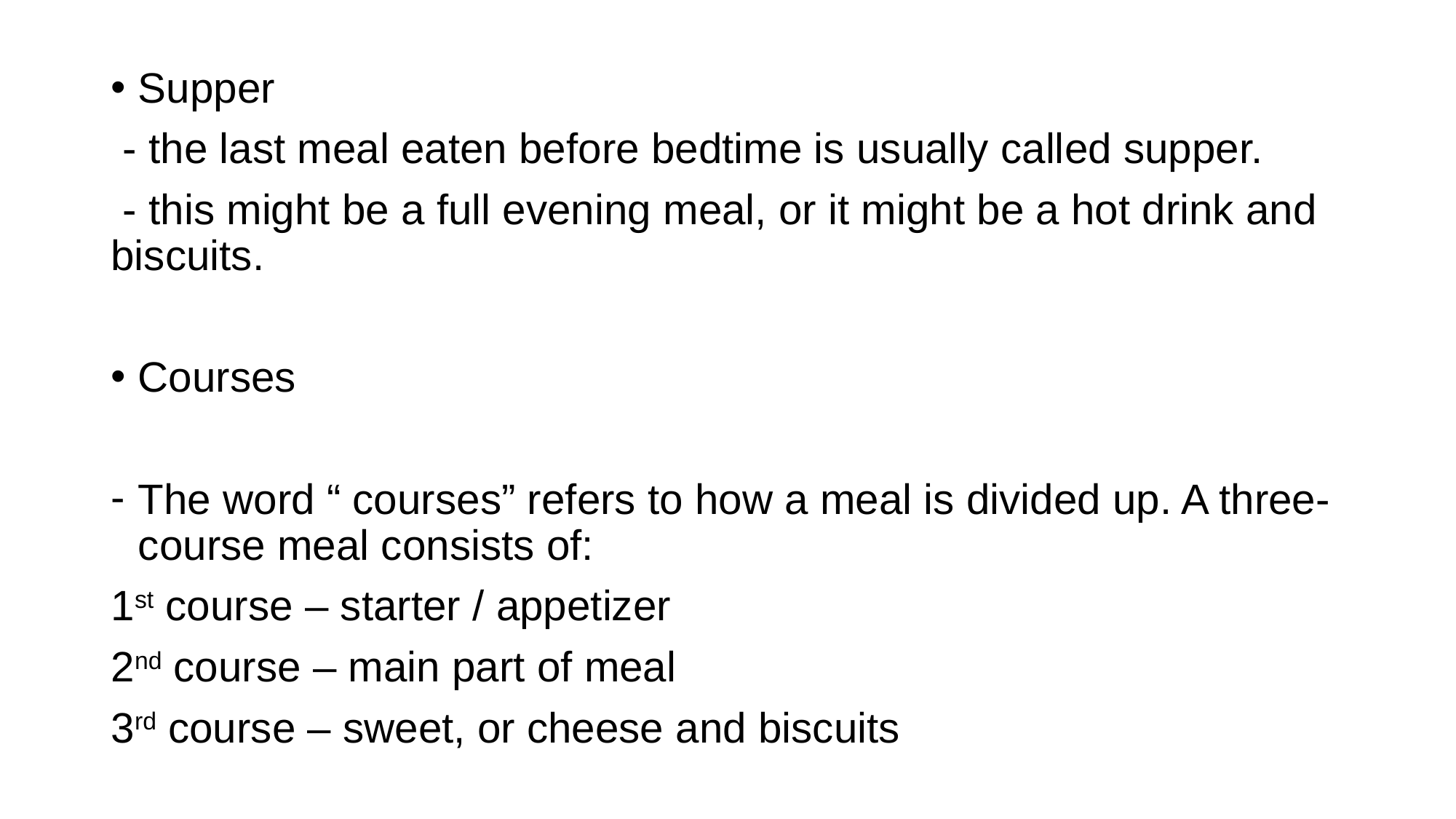

Supper
 - the last meal eaten before bedtime is usually called supper.
 - this might be a full evening meal, or it might be a hot drink and biscuits.

Courses

The word “ courses” refers to how a meal is divided up. A three-course meal consists of:
1st course – starter / appetizer
2nd course – main part of meal
3rd course – sweet, or cheese and biscuits